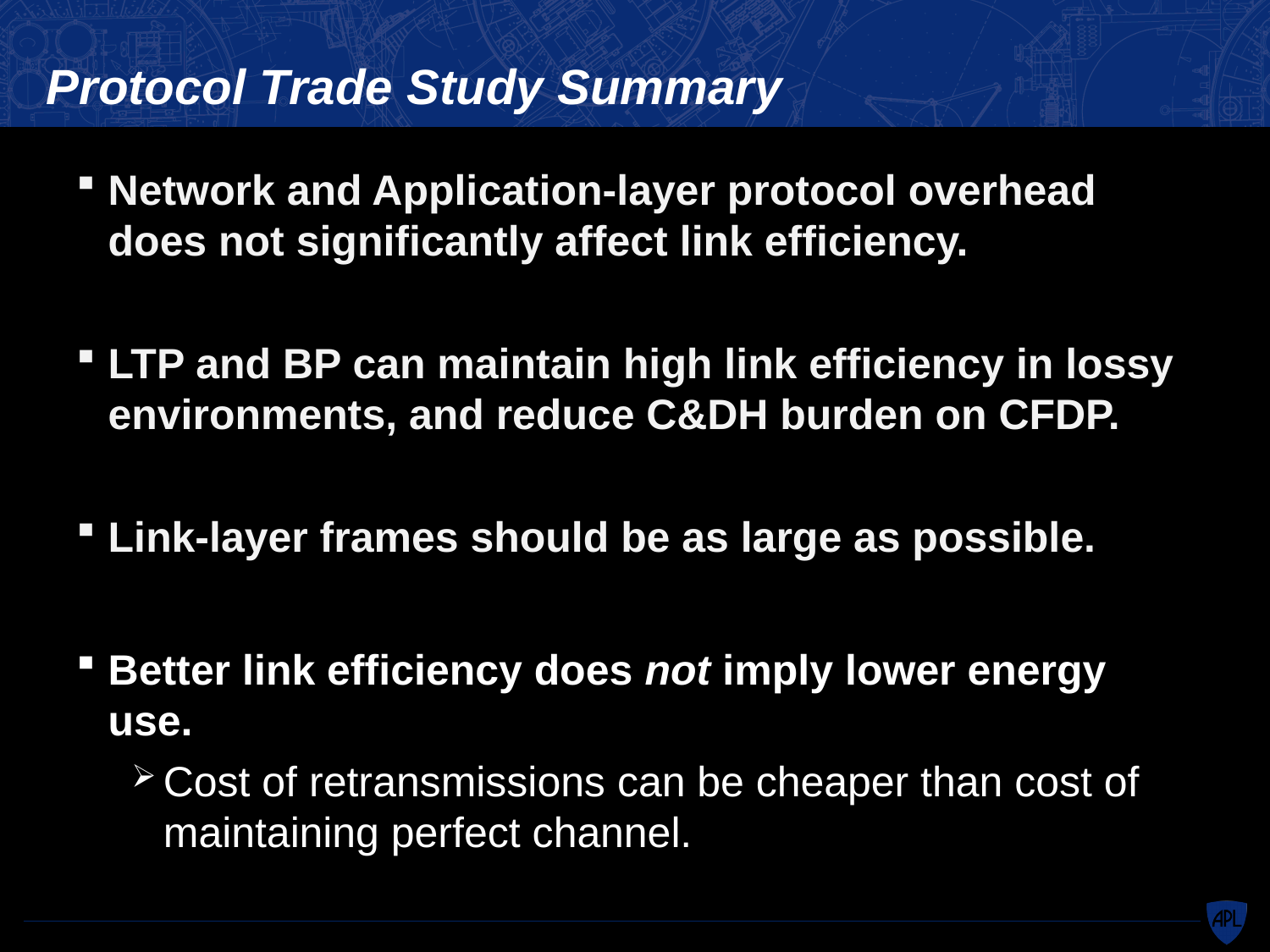

# Protocol Trade Study Summary
Network and Application-layer protocol overhead does not significantly affect link efficiency.

LTP and BP can maintain high link efficiency in lossy environments, and reduce C&DH burden on CFDP.

Link-layer frames should be as large as possible.

Better link efficiency does not imply lower energy use.
Cost of retransmissions can be cheaper than cost of maintaining perfect channel.